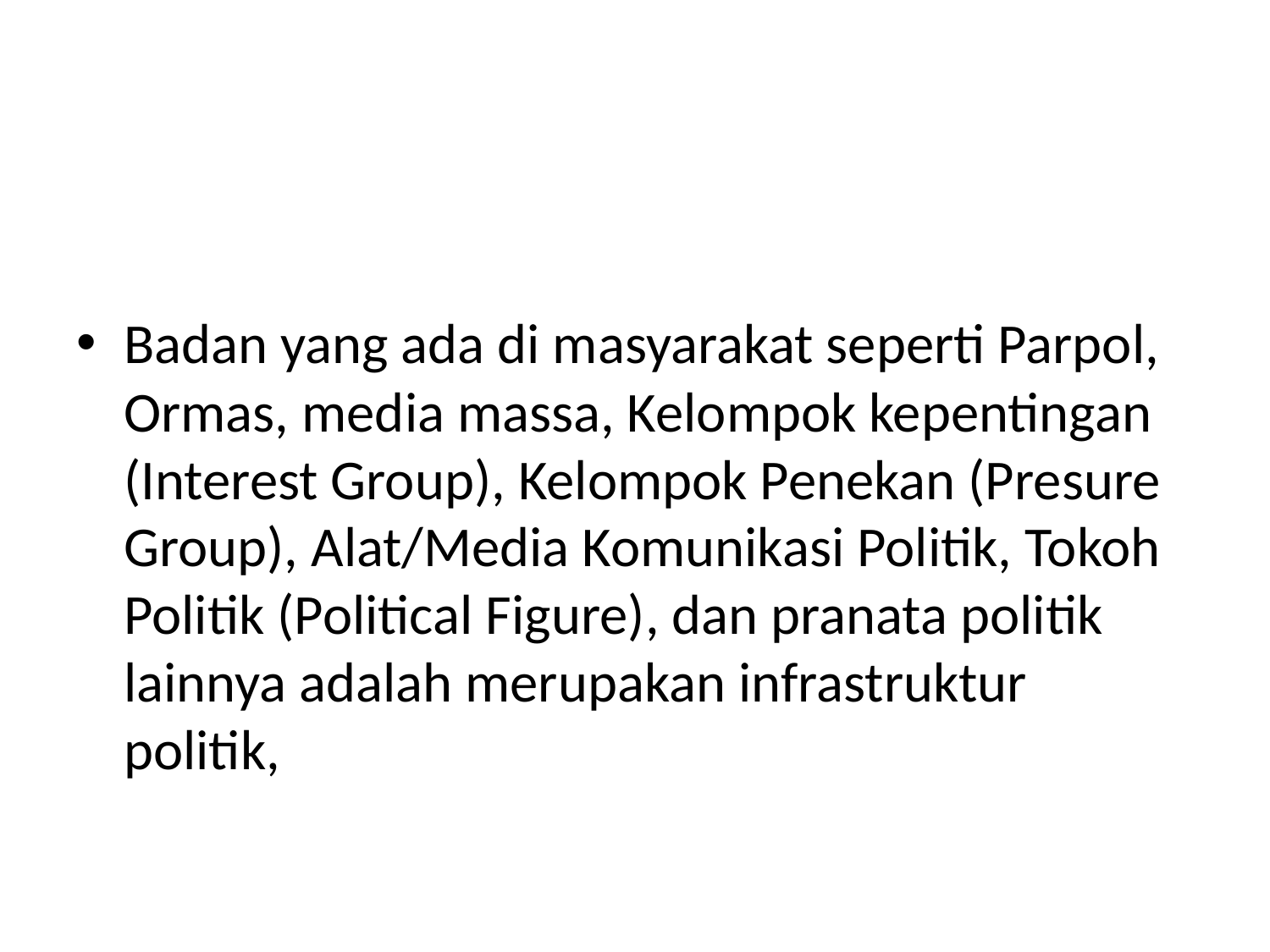

#

Badan yang ada di masyarakat seperti Parpol, Ormas, media massa, Kelompok kepentingan (Interest Group), Kelompok Penekan (Presure Group), Alat/Media Komunikasi Politik, Tokoh Politik (Political Figure), dan pranata politik lainnya adalah merupakan infrastruktur politik,